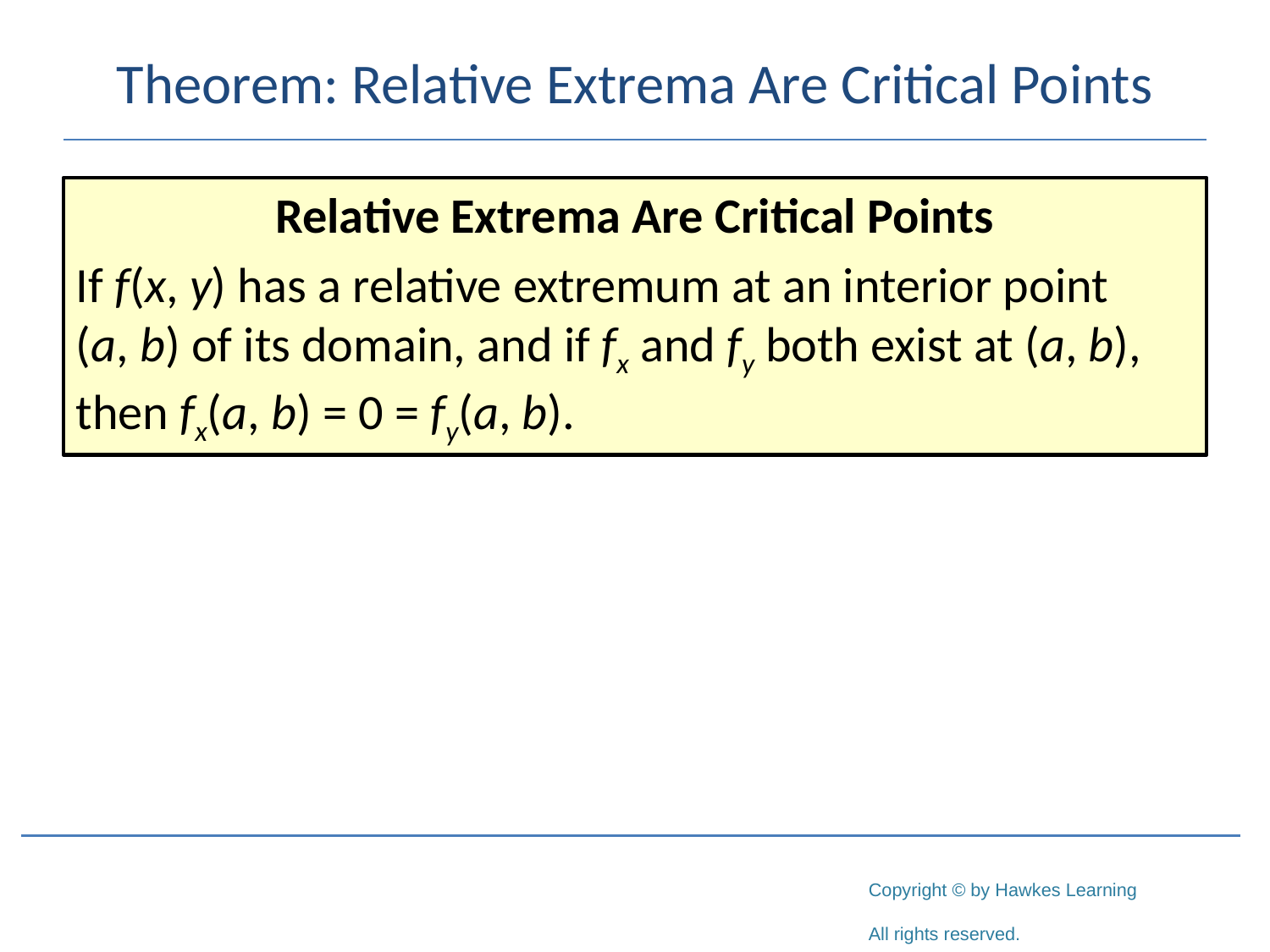

# Theorem: Relative Extrema Are Critical Points
Relative Extrema Are Critical Points
If f(x, y) has a relative extremum at an interior point    (a, b) of its domain, and if fx and fy both exist at (a, b), then fx(a, b) = 0 = fy(a, b).